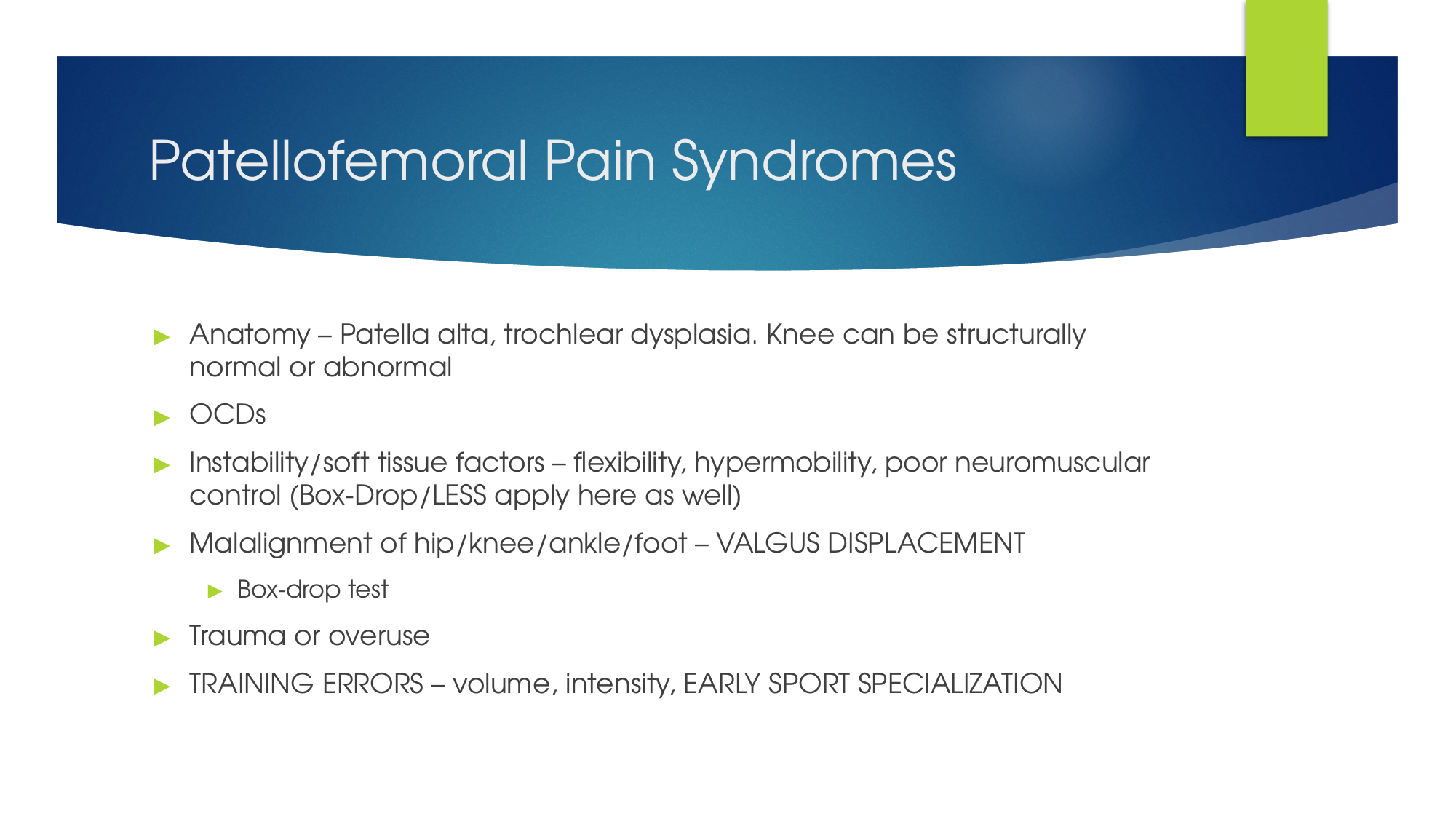

# Patellofemoral Pain Syndromes
Anatomy – Patella alta, trochlear dysplasia. Knee can be structurally normal or abnormal
OCDs
Instability/soft tissue factors – flexibility, hypermobility, poor neuromuscular control (Box-Drop/LESS apply here as well)
Malalignment of hip/knee/ankle/foot – VALGUS DISPLACEMENT
Box-drop test
Trauma or overuse
TRAINING ERRORS – volume, intensity, EARLY SPORT SPECIALIZATION